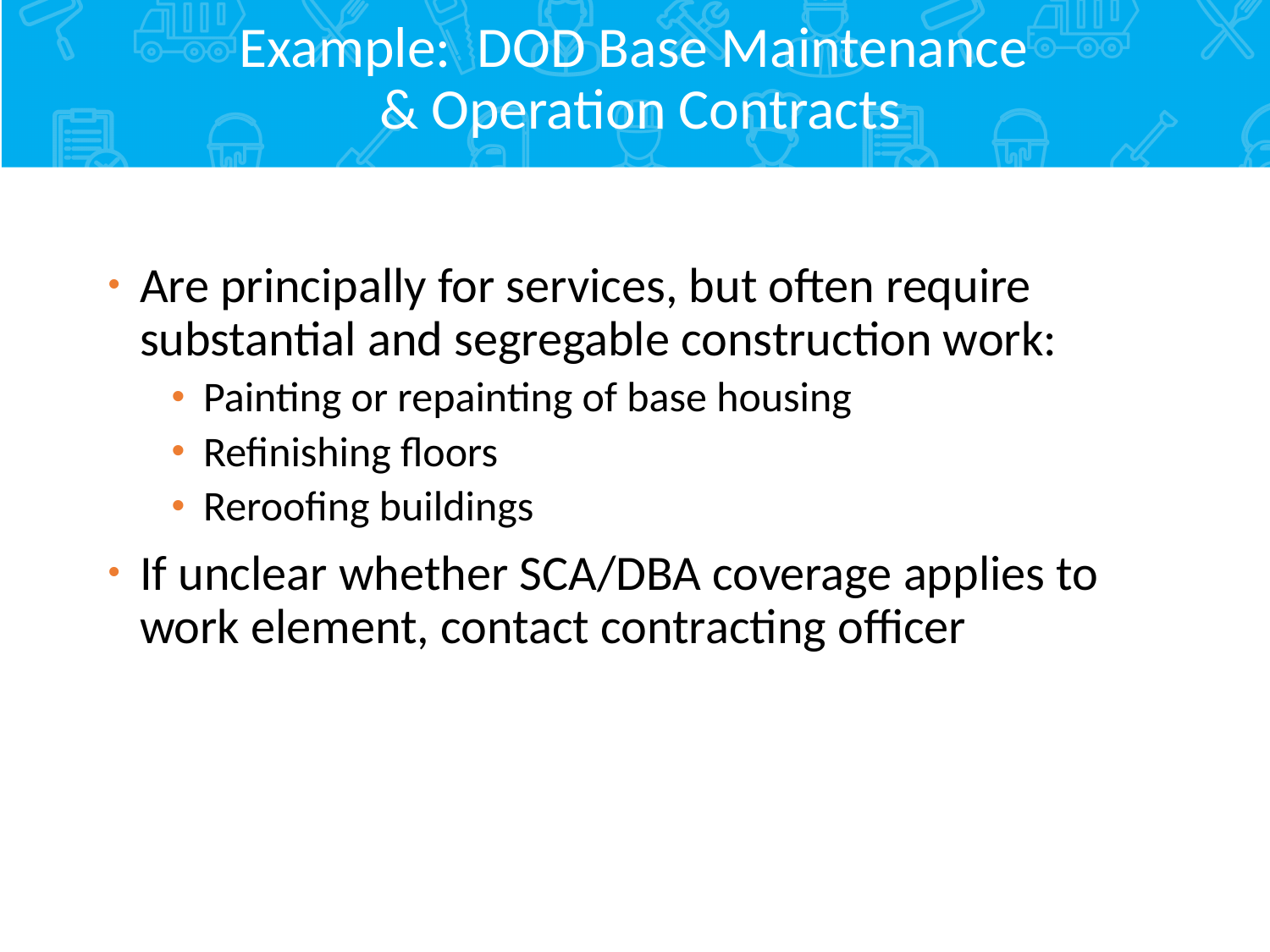

# Example:  DOD Base Maintenance & Operation Contracts
Are principally for services, but often require substantial and segregable construction work:
Painting or repainting of base housing
Refinishing floors
Reroofing buildings
If unclear whether SCA/DBA coverage applies to work element, contact contracting officer